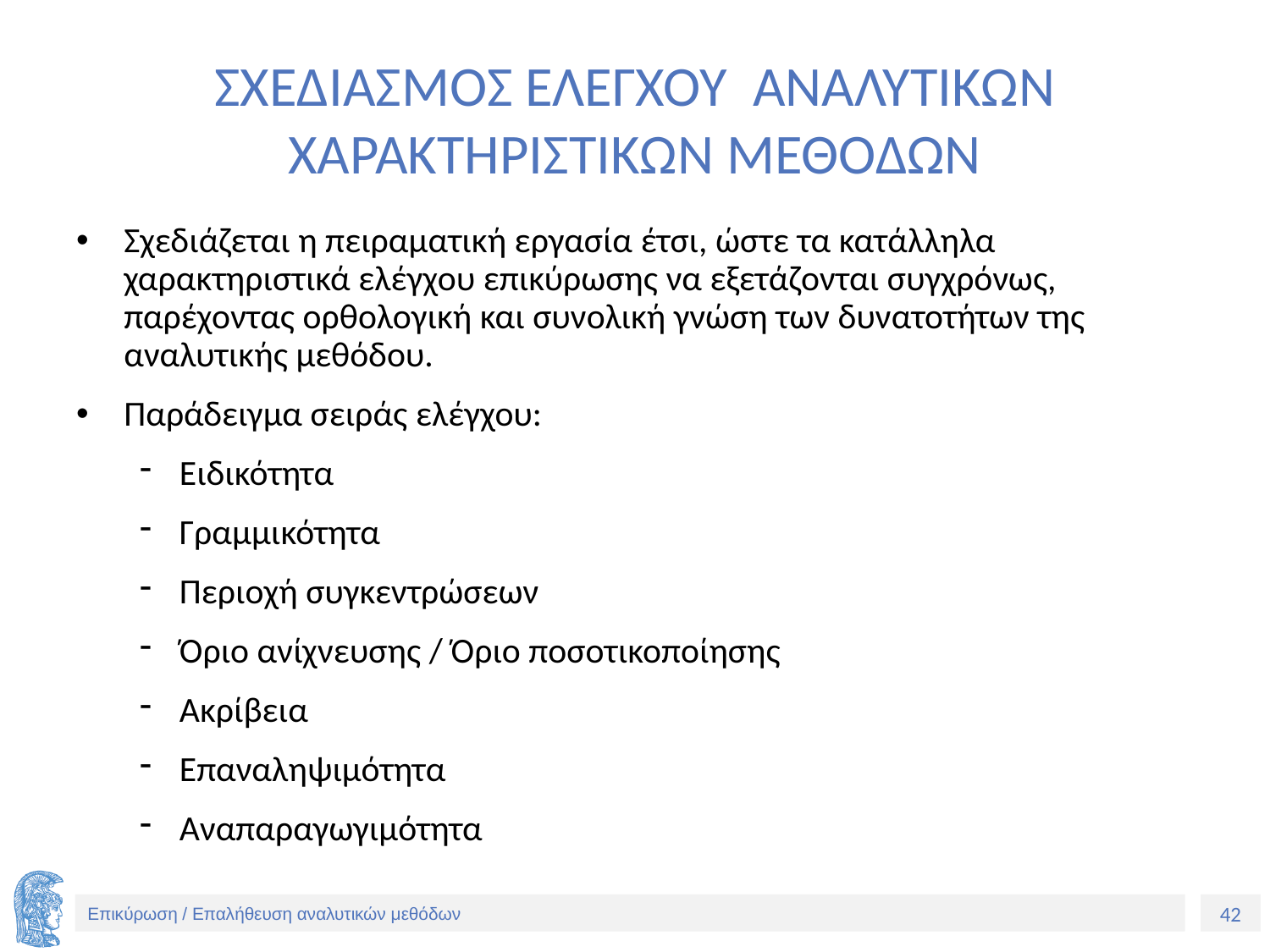

# ΣΧΕΔΙΑΣΜΟΣ ΕΛΕΓΧΟΥ  ΑΝΑΛΥΤΙΚΩΝ ΧΑΡΑΚΤΗΡΙΣΤΙΚΩΝ ΜΕΘΟΔΩΝ
Σχεδιάζεται η πειραματική εργασία έτσι, ώστε τα κατάλληλα χαρακτηριστικά ελέγχου επικύρωσης να εξετάζονται συγχρόνως, παρέχοντας ορθολογική και συνολική γνώση των δυνατοτήτων της αναλυτικής μεθόδου.
Παράδειγμα σειράς ελέγχου:
Ειδικότητα
Γραμμικότητα
Περιοχή συγκεντρώσεων
Όριο ανίχνευσης / Όριο ποσοτικοποίησης
Ακρίβεια
Επαναληψιμότητα
Αναπαραγωγιμότητα